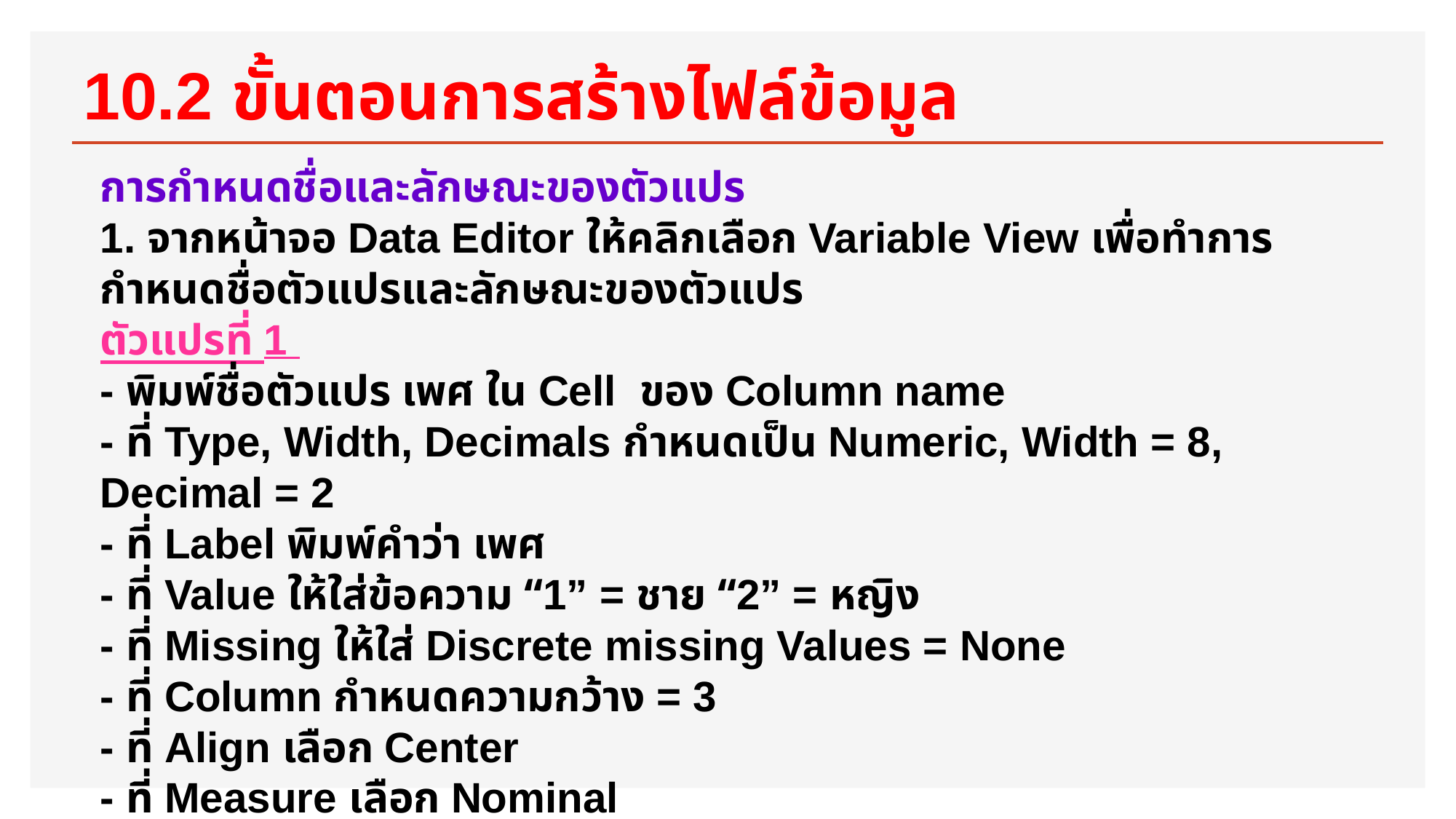

# 10.2 ขั้นตอนการสร้างไฟล์ข้อมูล
การกำหนดชื่อและลักษณะของตัวแปร
1. จากหน้าจอ Data Editor ให้คลิกเลือก Variable View เพื่อทำการกำหนดชื่อตัวแปรและลักษณะของตัวแปร
ตัวแปรที่ 1
- พิมพ์ชื่อตัวแปร เพศ ใน Cell  ของ Column name
- ที่ Type, Width, Decimals กำหนดเป็น Numeric, Width = 8, Decimal = 2
- ที่ Label พิมพ์คำว่า เพศ
- ที่ Value ให้ใส่ข้อความ “1” = ชาย “2” = หญิง
- ที่ Missing ให้ใส่ Discrete missing Values = None
- ที่ Column กำหนดความกว้าง = 3
- ที่ Align เลือก Center
- ที่ Measure เลือก Nominal